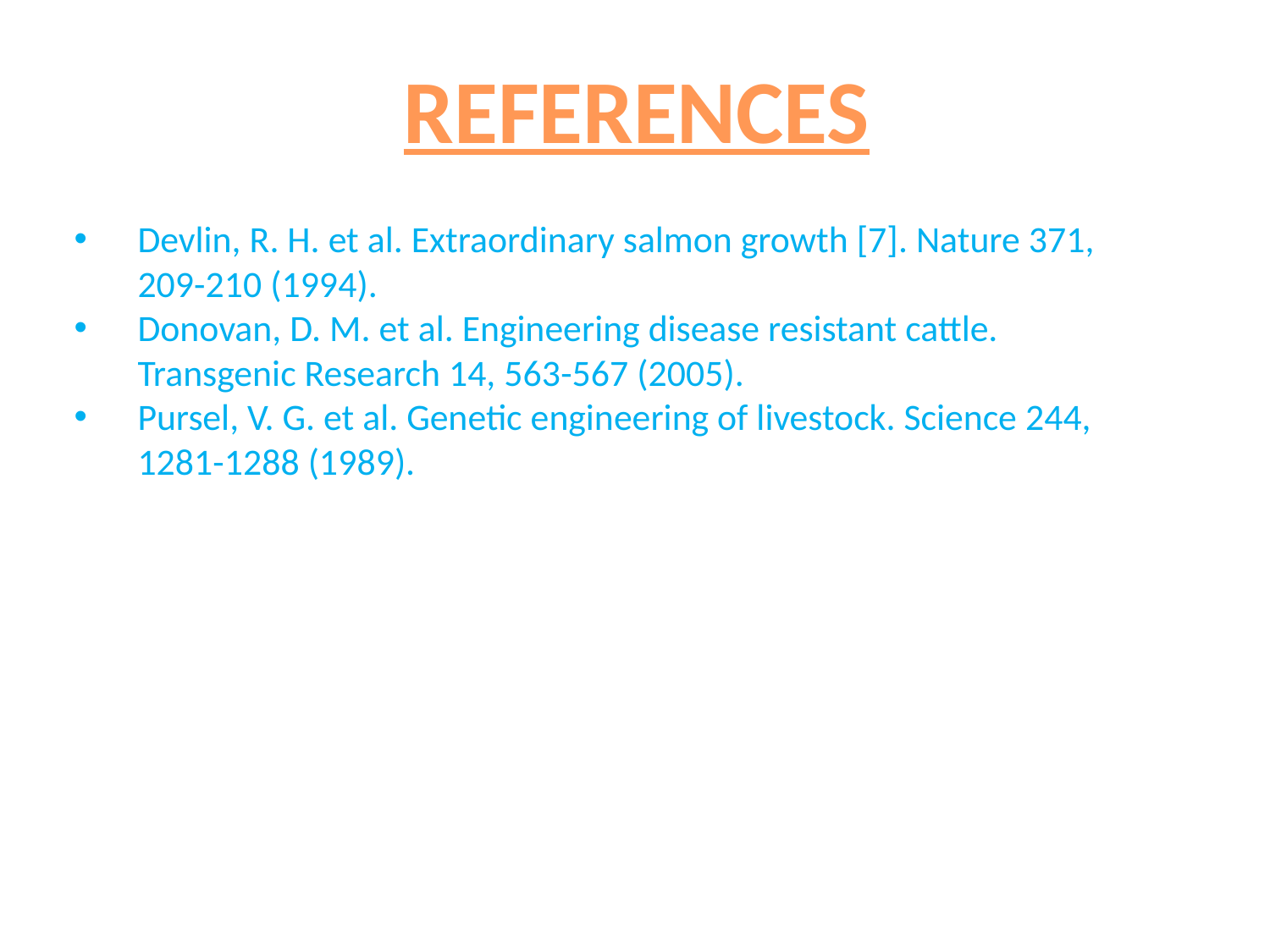

REFERENCES
Devlin, R. H. et al. Extraordinary salmon growth [7]. Nature 371, 209-210 (1994).
Donovan, D. M. et al. Engineering disease resistant cattle. Transgenic Research 14, 563-567 (2005).
Pursel, V. G. et al. Genetic engineering of livestock. Science 244, 1281-1288 (1989).